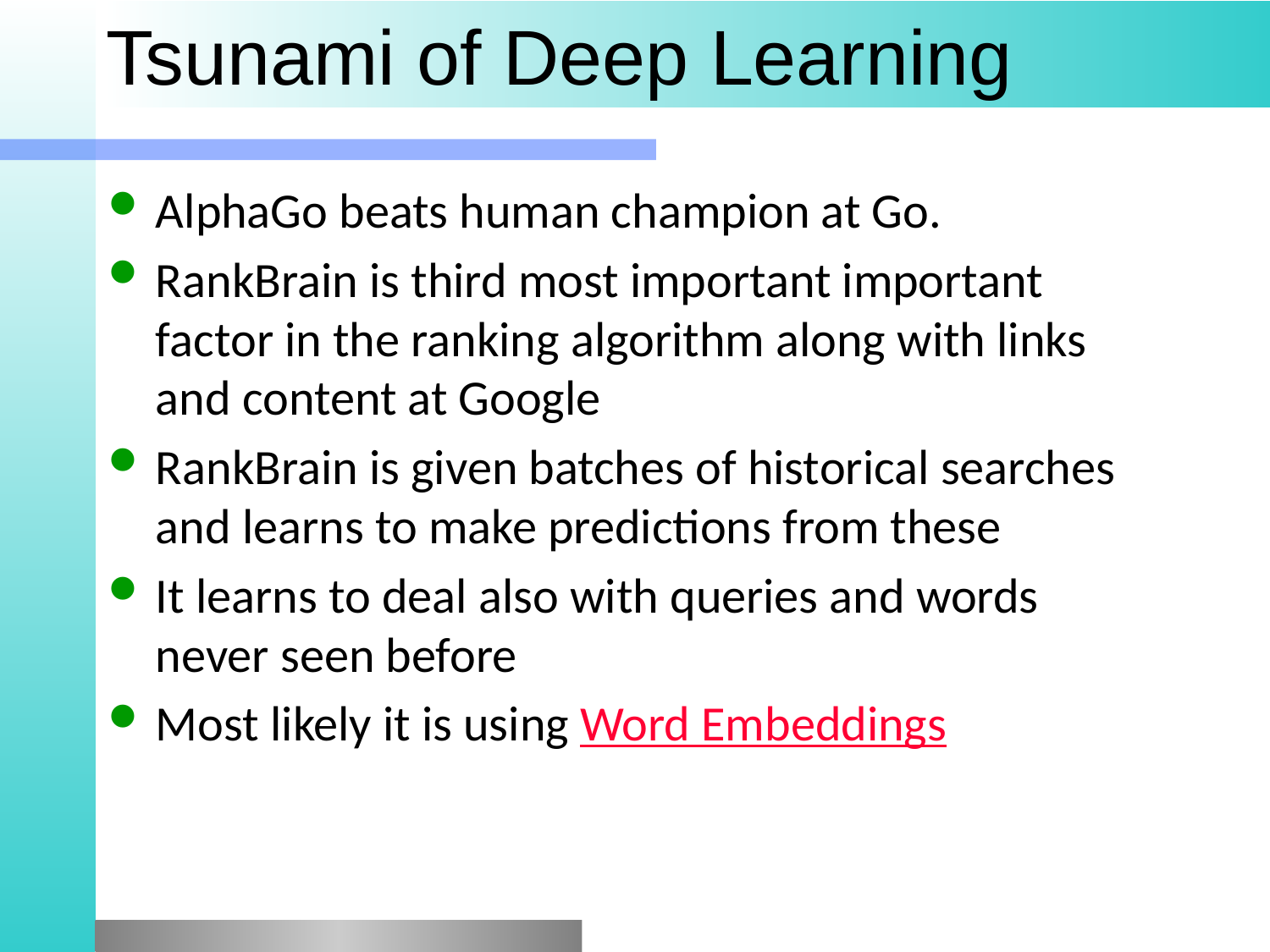

# Tsunami of Deep Learning
AlphaGo beats human champion at Go.
RankBrain is third most important important factor in the ranking algorithm along with links and content at Google
RankBrain is given batches of historical searches and learns to make predictions from these
It learns to deal also with queries and words never seen before
Most likely it is using Word Embeddings